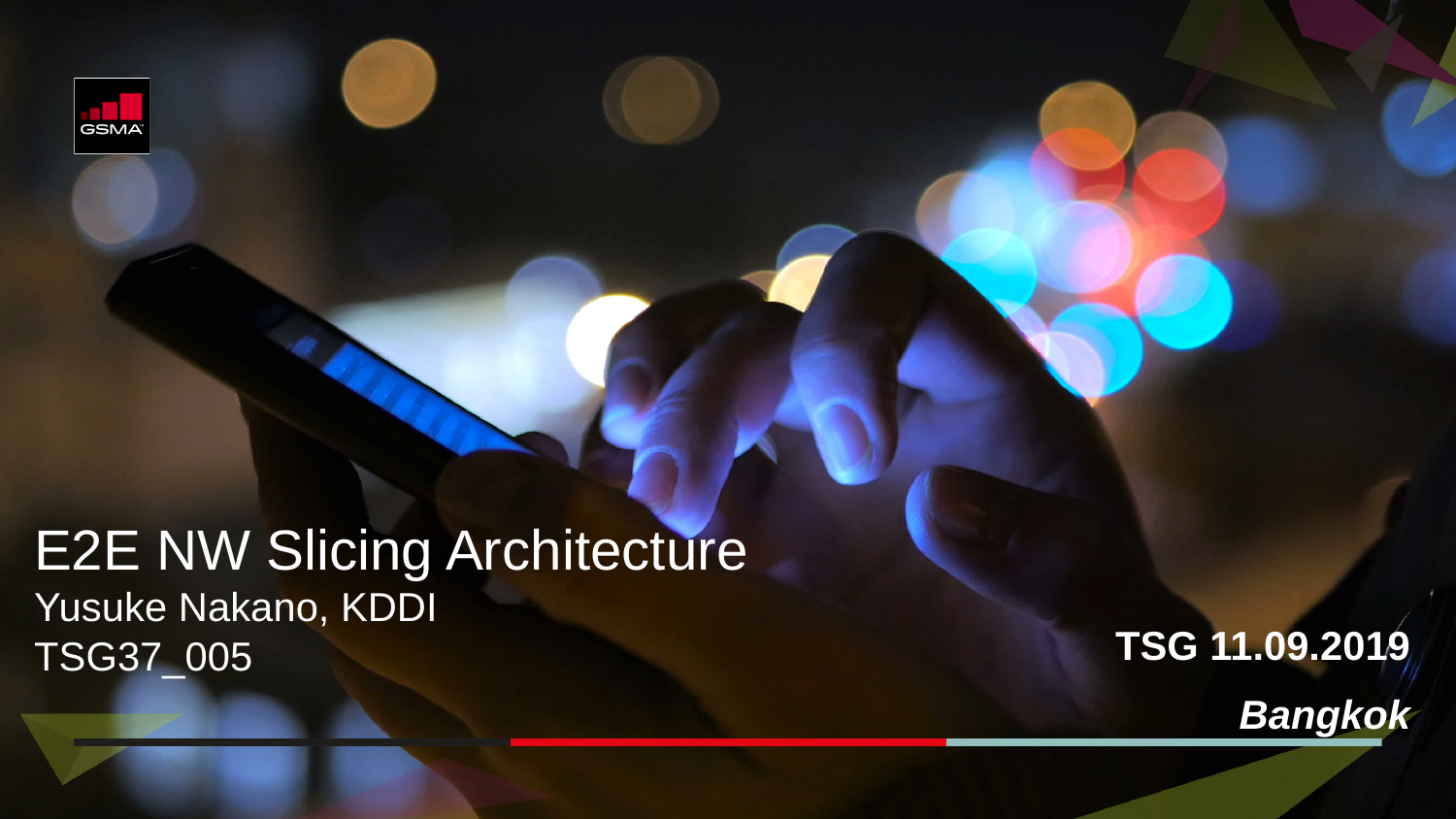

# E2E NW Slicing Architecture Yusuke Nakano, KDDI TSG37_005
TSG 11.09.2019
Bangkok